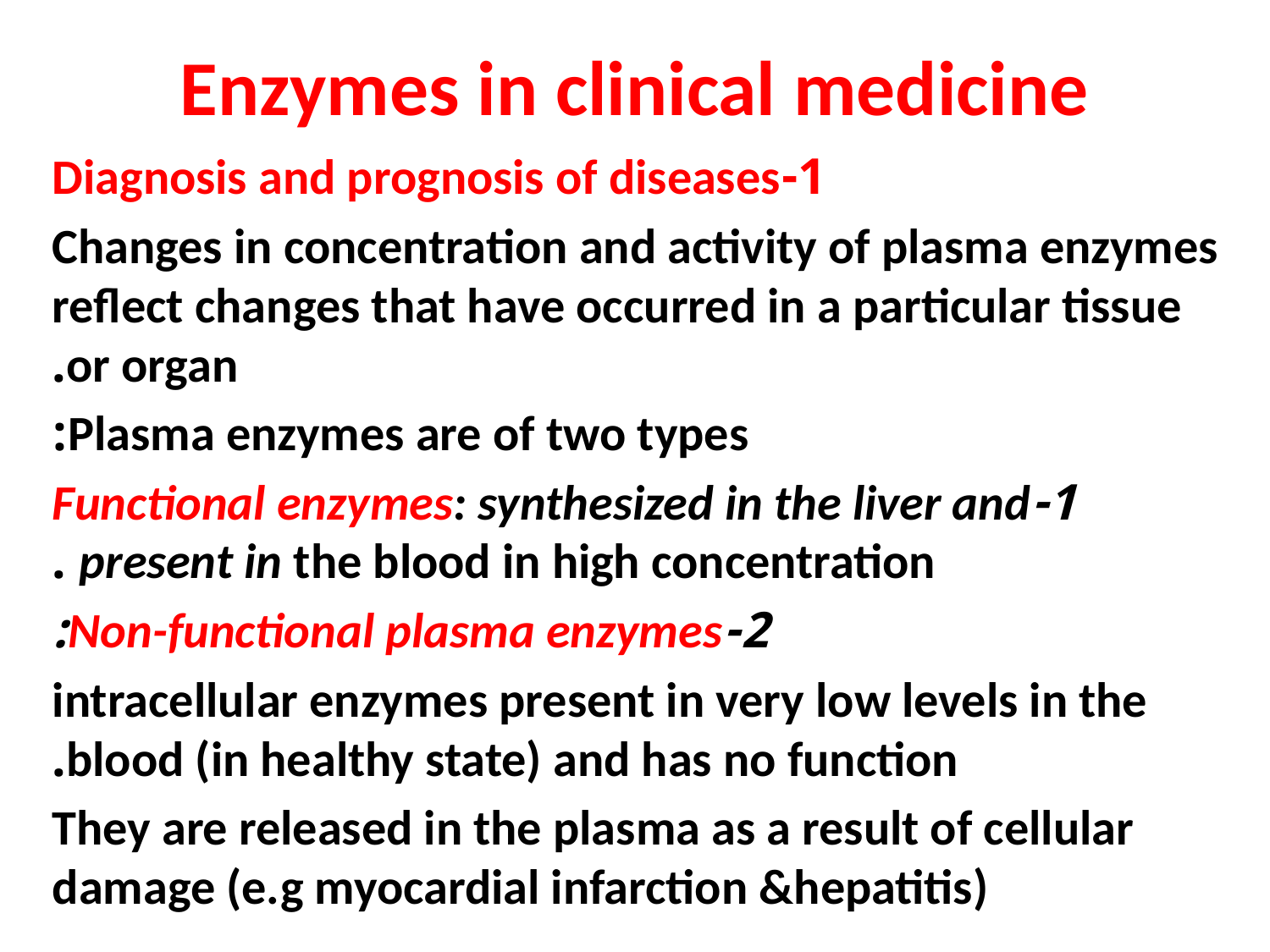

# Enzymes in clinical medicine
1-Diagnosis and prognosis of diseases
Changes in concentration and activity of plasma enzymes reflect changes that have occurred in a particular tissue or organ.
Plasma enzymes are of two types:
1-Functional enzymes: synthesized in the liver and present in the blood in high concentration .
2-Non-functional plasma enzymes:
 intracellular enzymes present in very low levels in the blood (in healthy state) and has no function.
 They are released in the plasma as a result of cellular damage (e.g myocardial infarction &hepatitis)